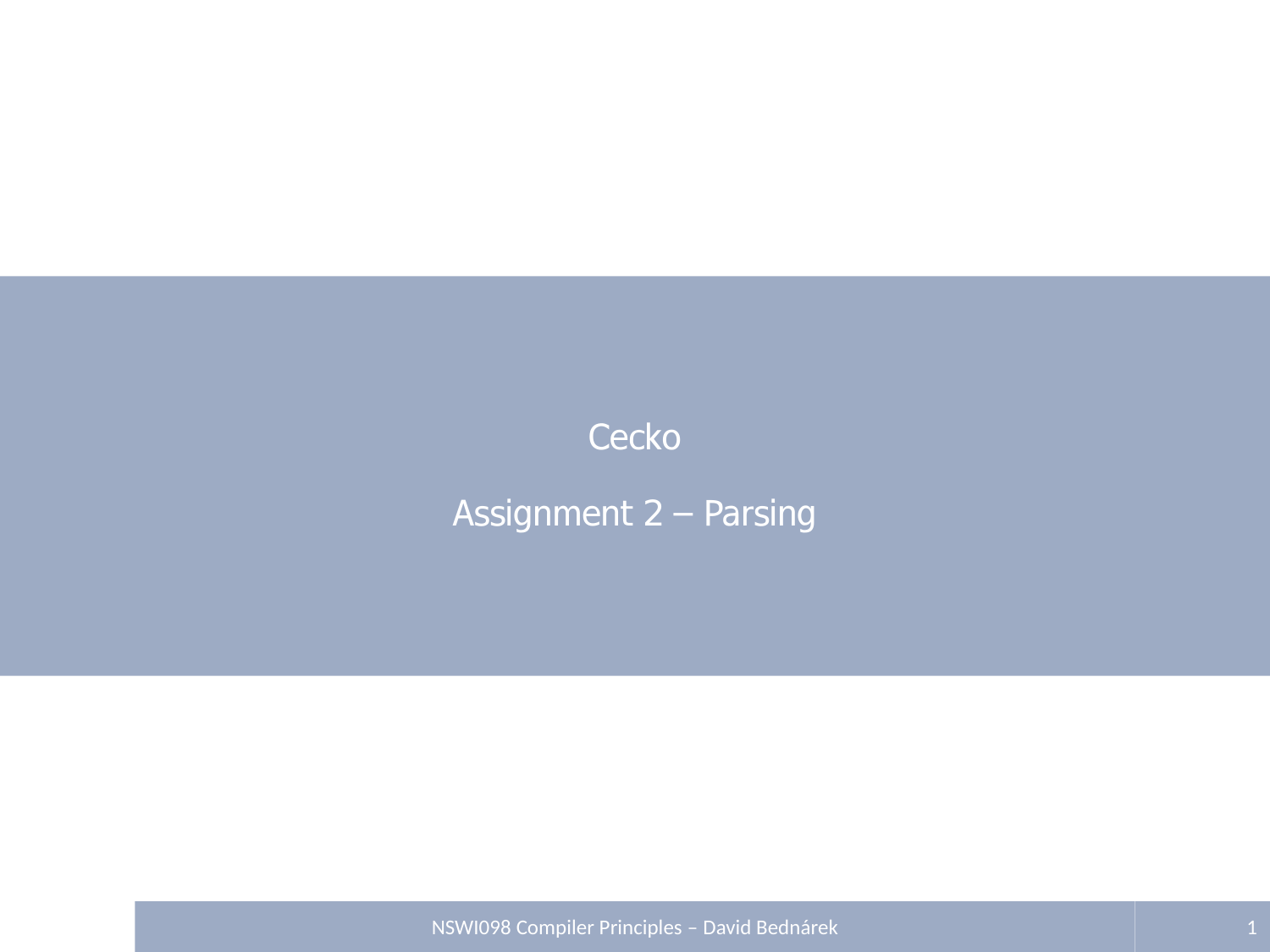

# Cecko Assignment 2 – Parsing
NSWI098 Compiler Principles – David Bednárek
1